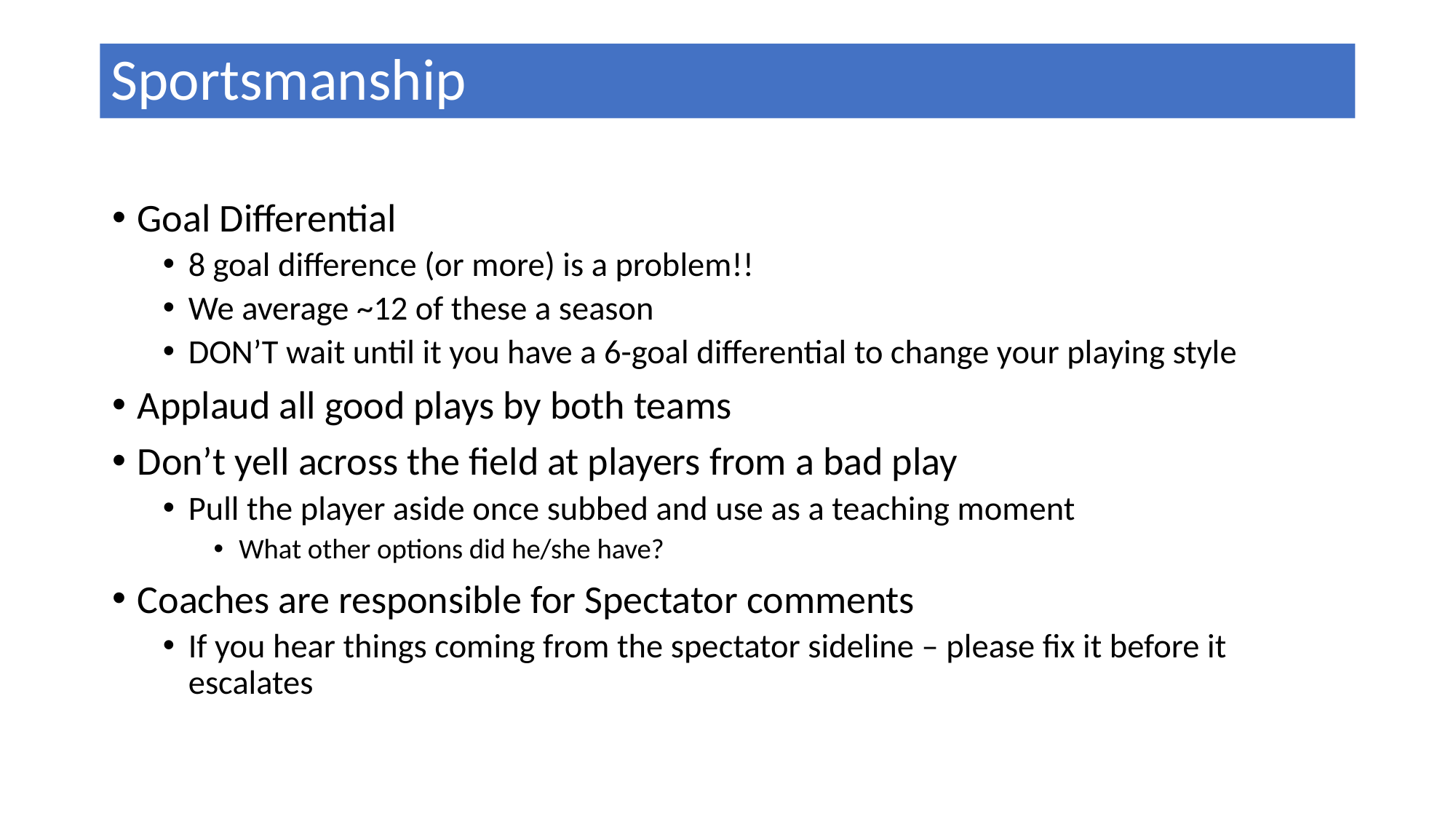

# Sportsmanship
Goal Differential
8 goal difference (or more) is a problem!!
We average ~12 of these a season
DON’T wait until it you have a 6-goal differential to change your playing style
Applaud all good plays by both teams
Don’t yell across the field at players from a bad play
Pull the player aside once subbed and use as a teaching moment
What other options did he/she have?
Coaches are responsible for Spectator comments
If you hear things coming from the spectator sideline – please fix it before it escalates